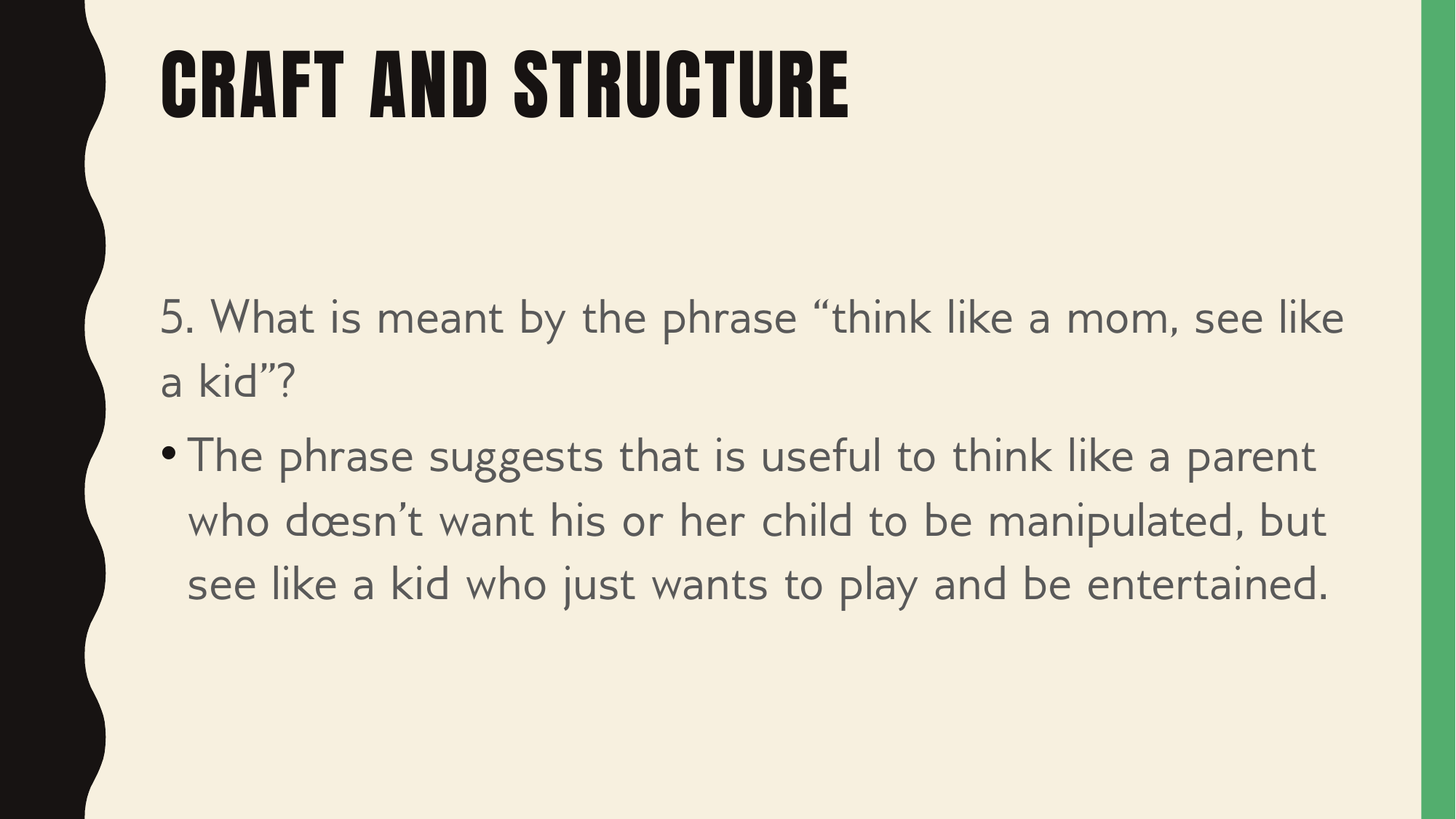

# Craft and structure
5. What is meant by the phrase “think like a mom, see like a kid”?
The phrase suggests that is useful to think like a parent who doesn’t want his or her child to be manipulated, but see like a kid who just wants to play and be entertained.